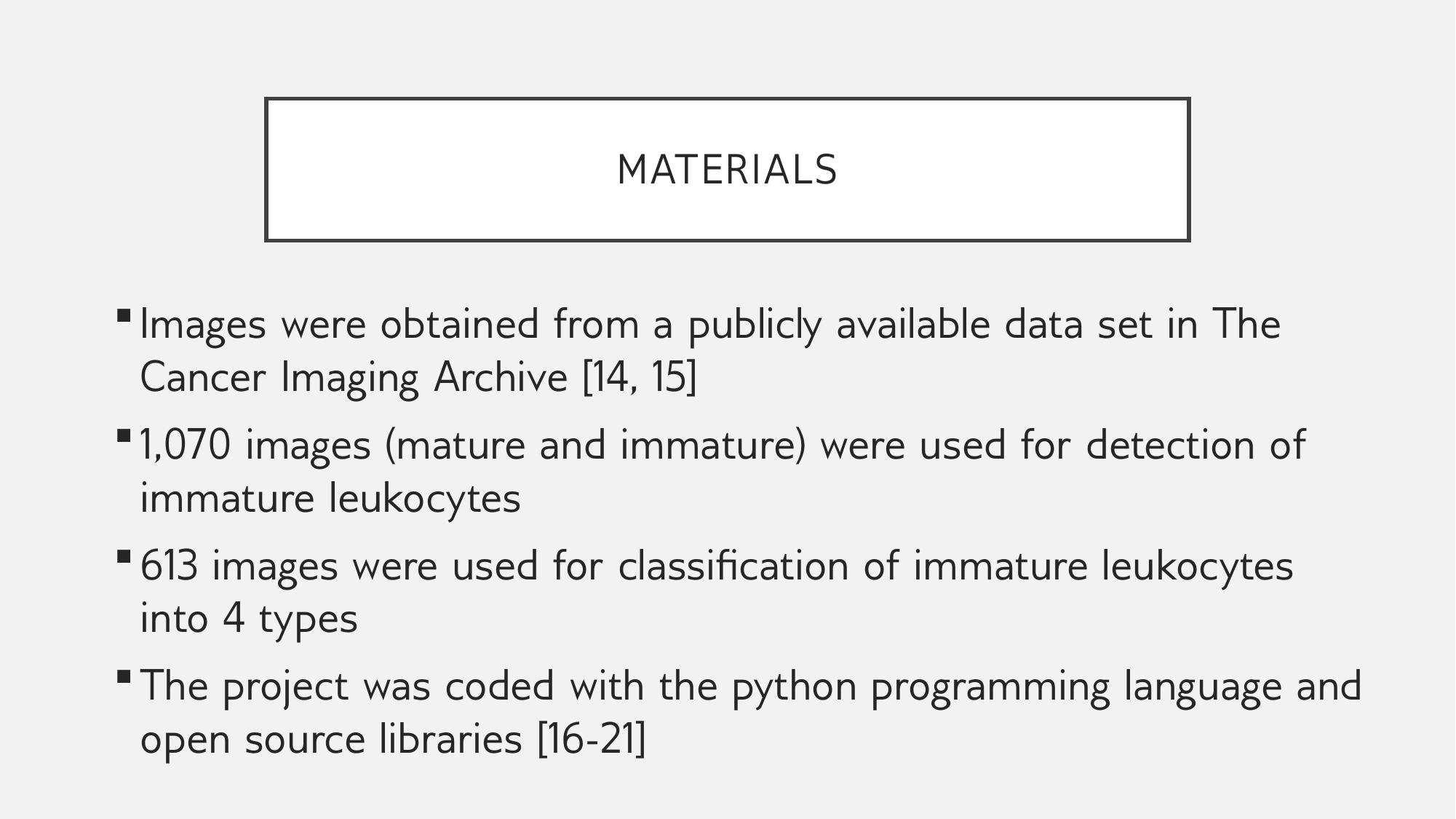

# Materials
Images were obtained from a publicly available data set in The Cancer Imaging Archive [14, 15]
1,070 images (mature and immature) were used for detection of immature leukocytes
613 images were used for classification of immature leukocytes into 4 types
The project was coded with the python programming language and open source libraries [16-21]